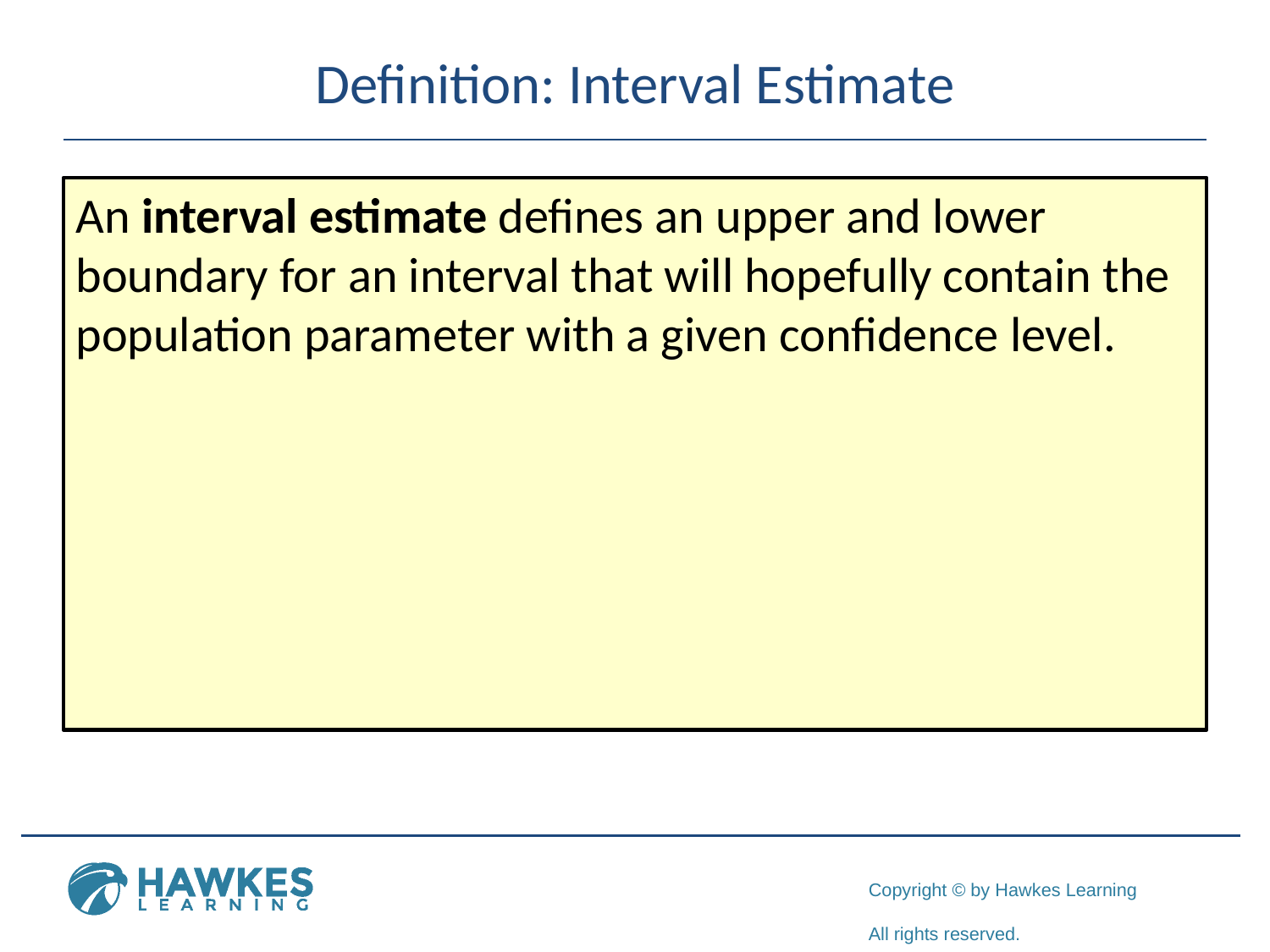

# Definition: Interval Estimate
An interval estimate defines an upper and lower boundary for an interval that will hopefully contain the population parameter with a given confidence level.